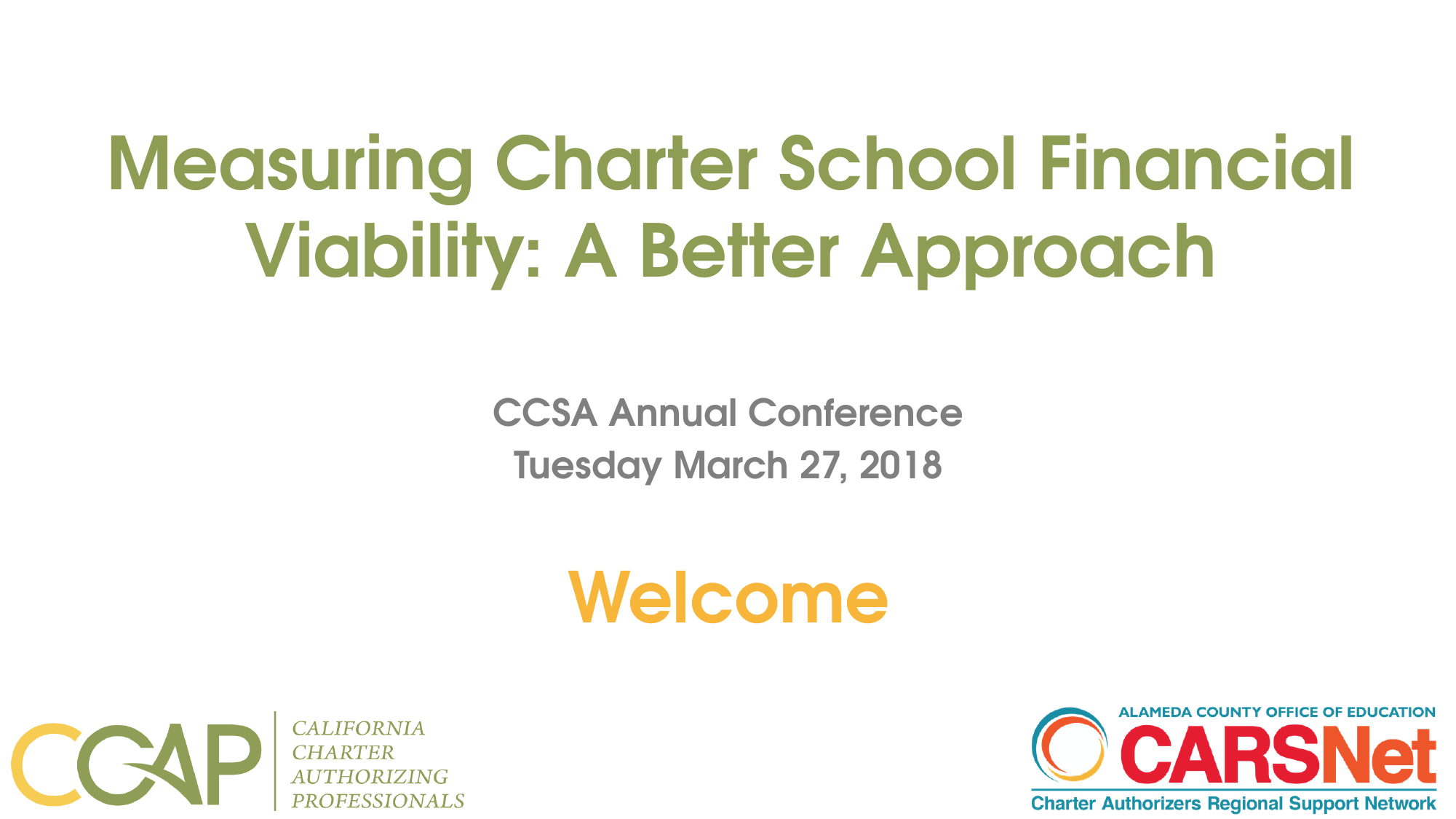

# Measuring Charter School Financial Viability: A Better Approach
CCSA Annual Conference
Tuesday March 27, 2018

Welcome